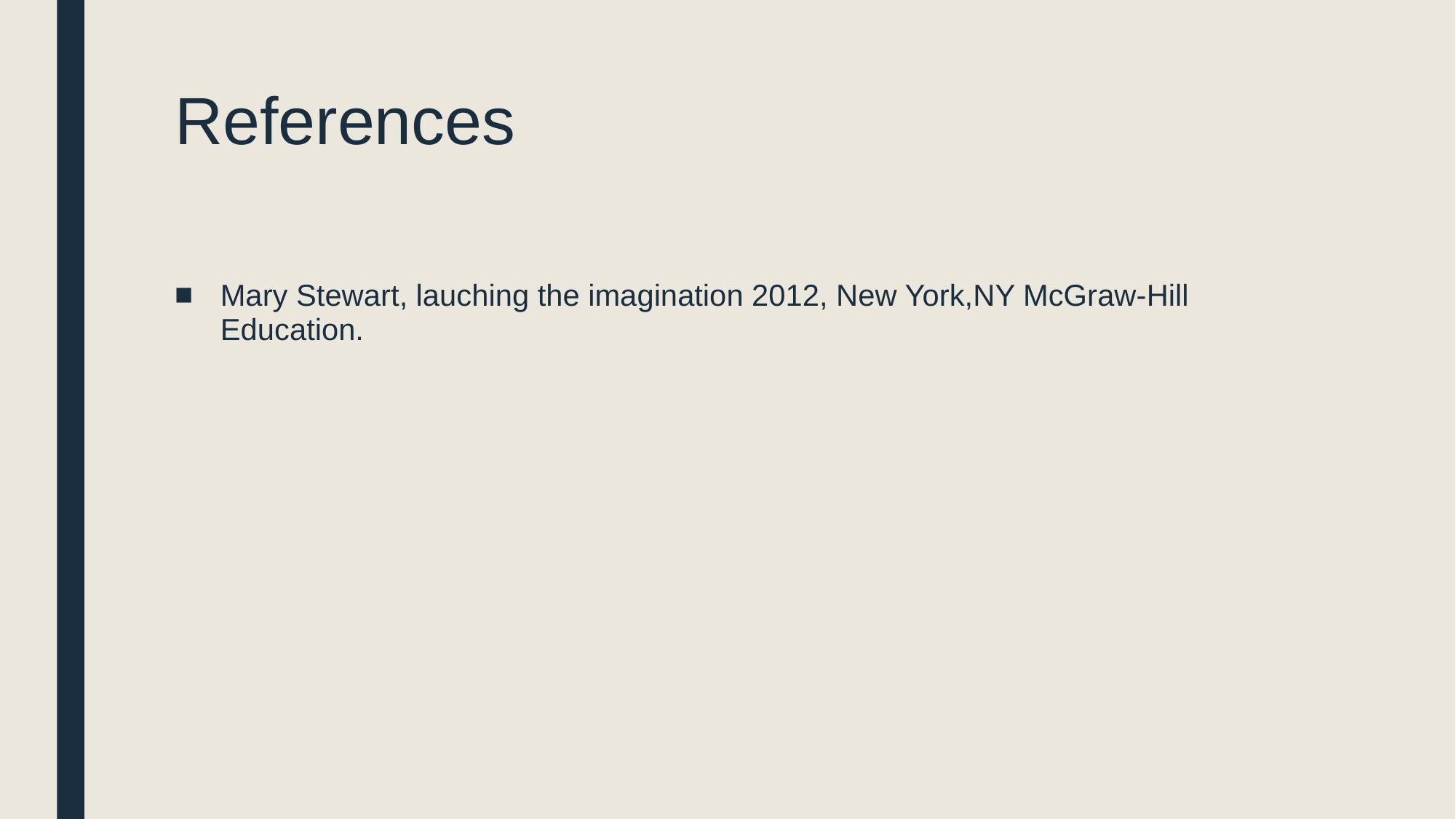

# References
Mary Stewart, lauching the imagination 2012, New York,NY McGraw-Hill Education.